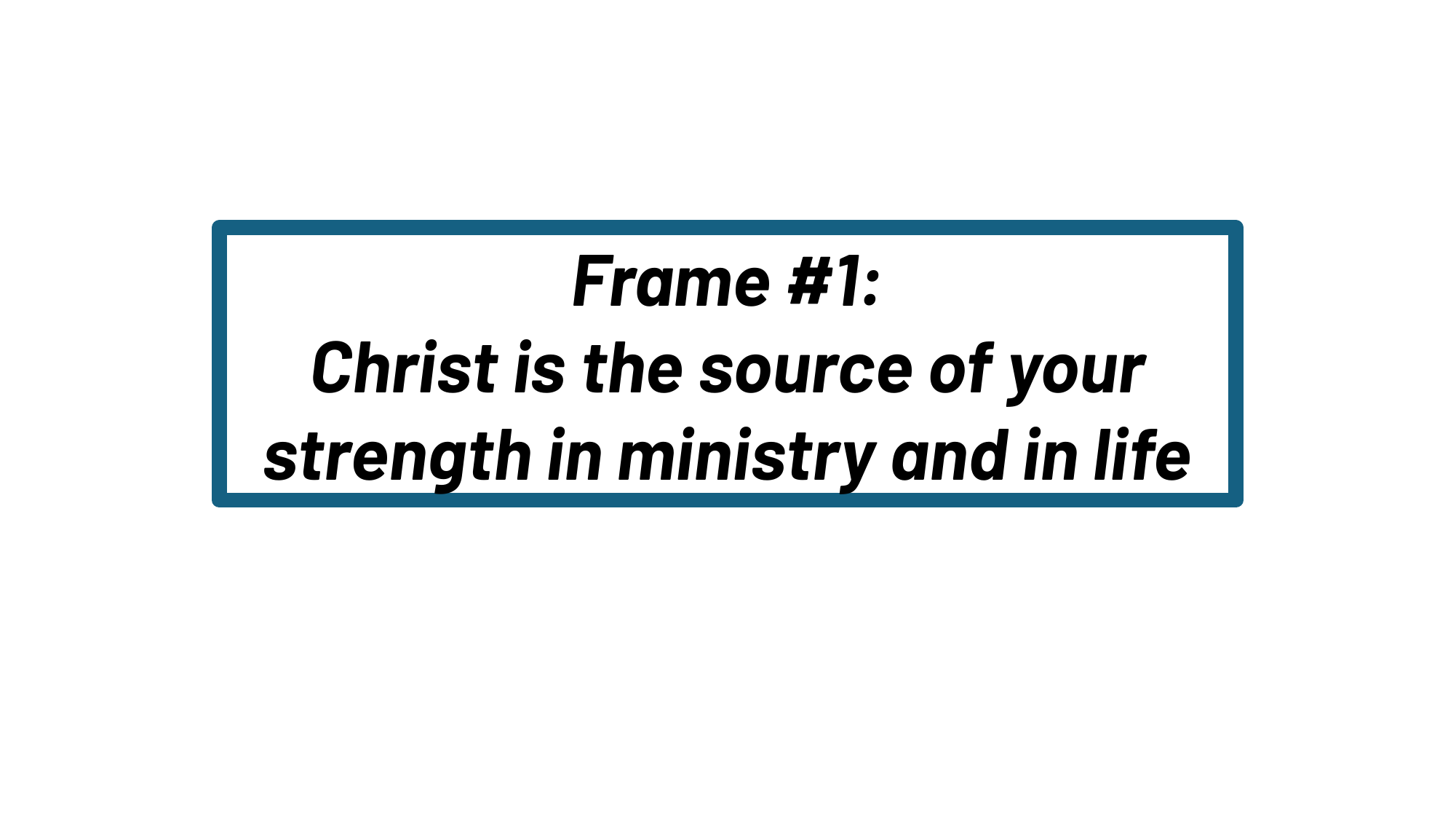

#
Frame #1:
Christ is the source of your strength in ministry and in life